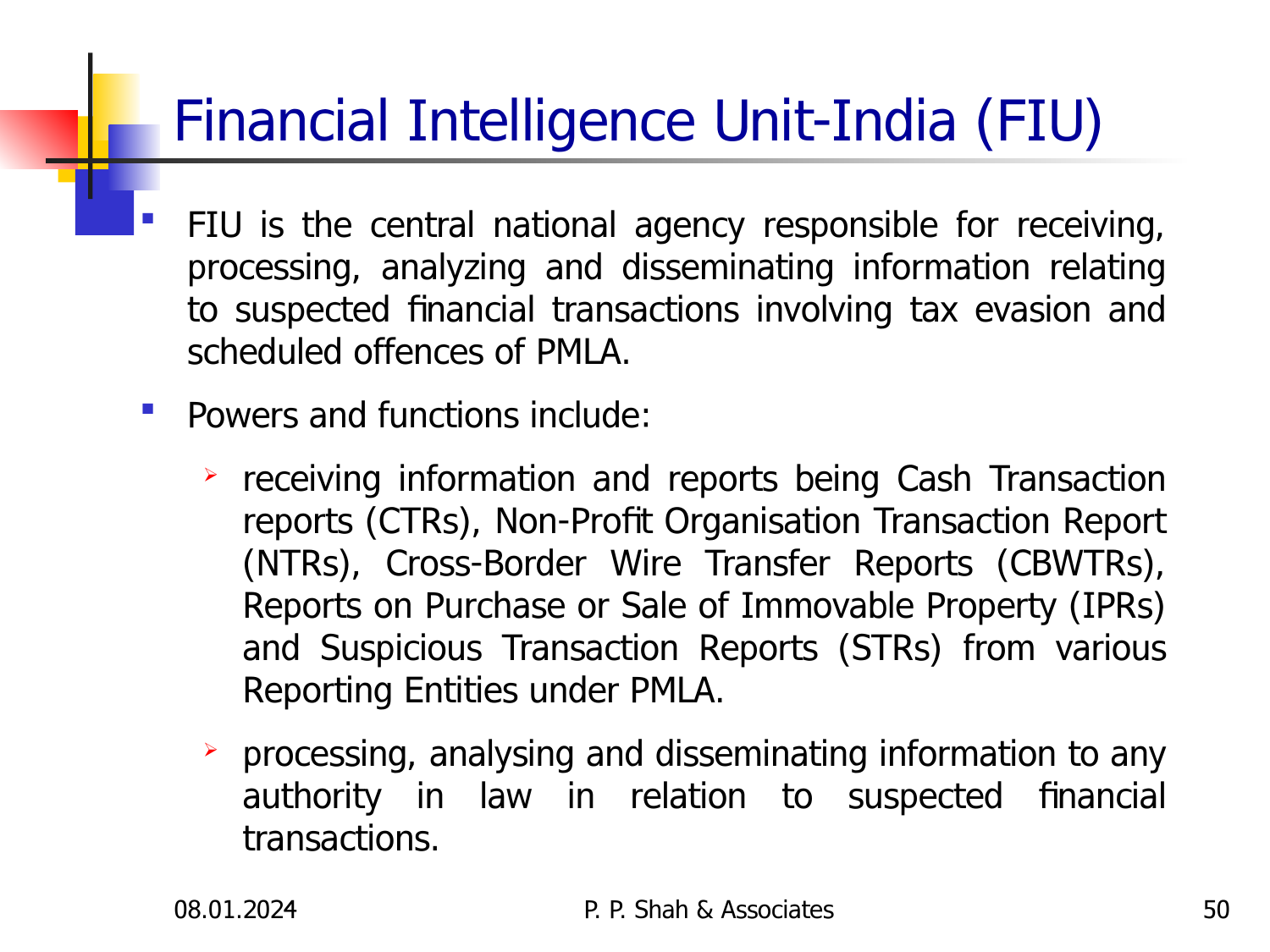

# Financial Intelligence Unit-India (FIU)
FIU is the central national agency responsible for receiving, processing, analyzing and disseminating information relating to suspected financial transactions involving tax evasion and scheduled offences of PMLA.
Powers and functions include:
receiving information and reports being Cash Transaction reports (CTRs), Non-Profit Organisation Transaction Report (NTRs), Cross-Border Wire Transfer Reports (CBWTRs), Reports on Purchase or Sale of Immovable Property (IPRs) and Suspicious Transaction Reports (STRs) from various Reporting Entities under PMLA.
processing, analysing and disseminating information to any authority in law in relation to suspected financial transactions.
08.01.2024
P. P. Shah & Associates
50